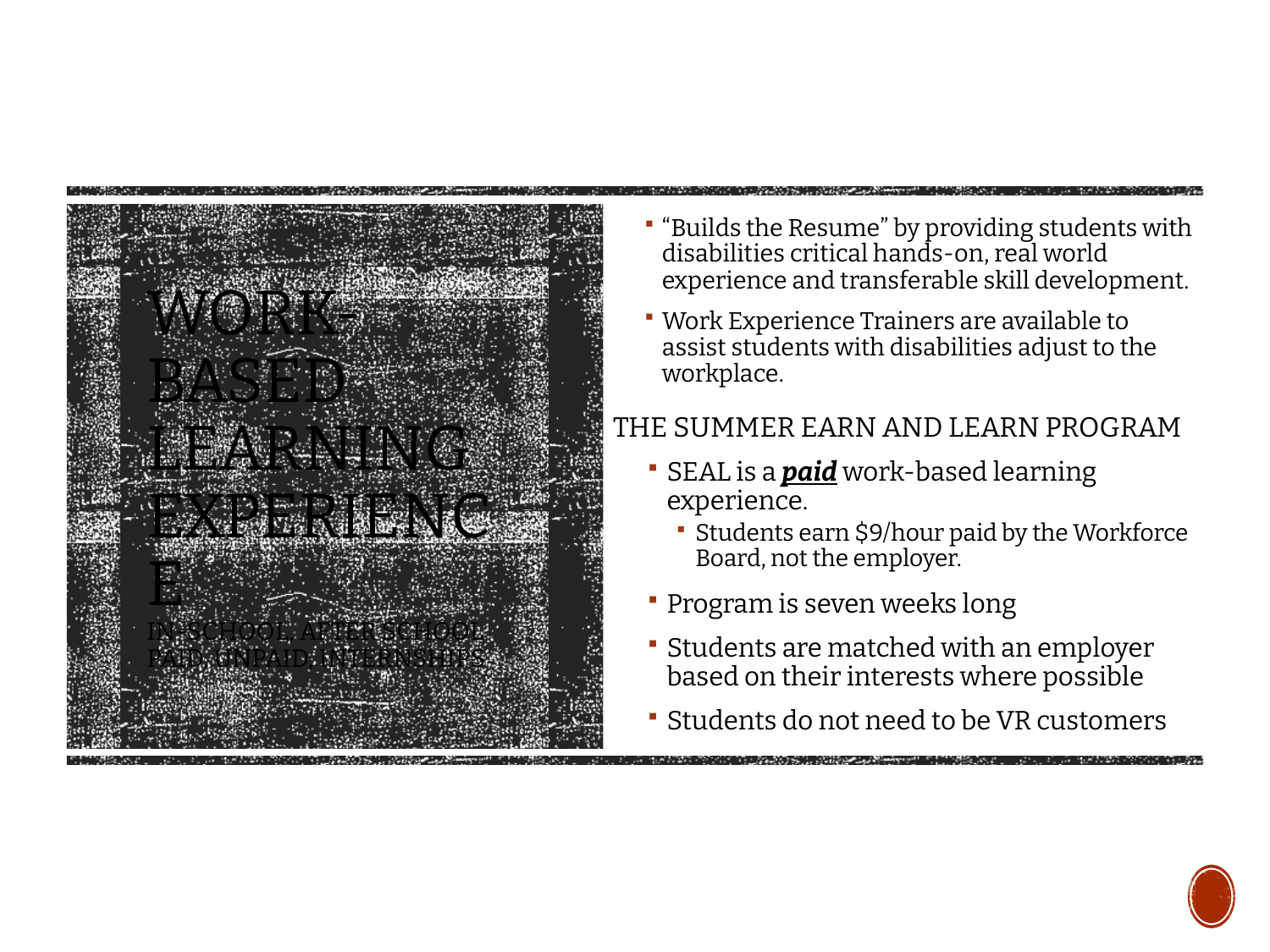

“Builds the Resume” by providing students with disabilities critical hands-on, real world experience and transferable skill development.
Work Experience Trainers are available to assist students with disabilities adjust to the workplace.

# Work-based Learning experience in-school, after school paid, unpaid, internships
The Summer Earn and learn program
SEAL is a paid work-based learning experience.
Students earn $9/hour paid by the Workforce Board, not the employer.
Program is seven weeks long
Students are matched with an employer based on their interests where possible
Students do not need to be VR customers